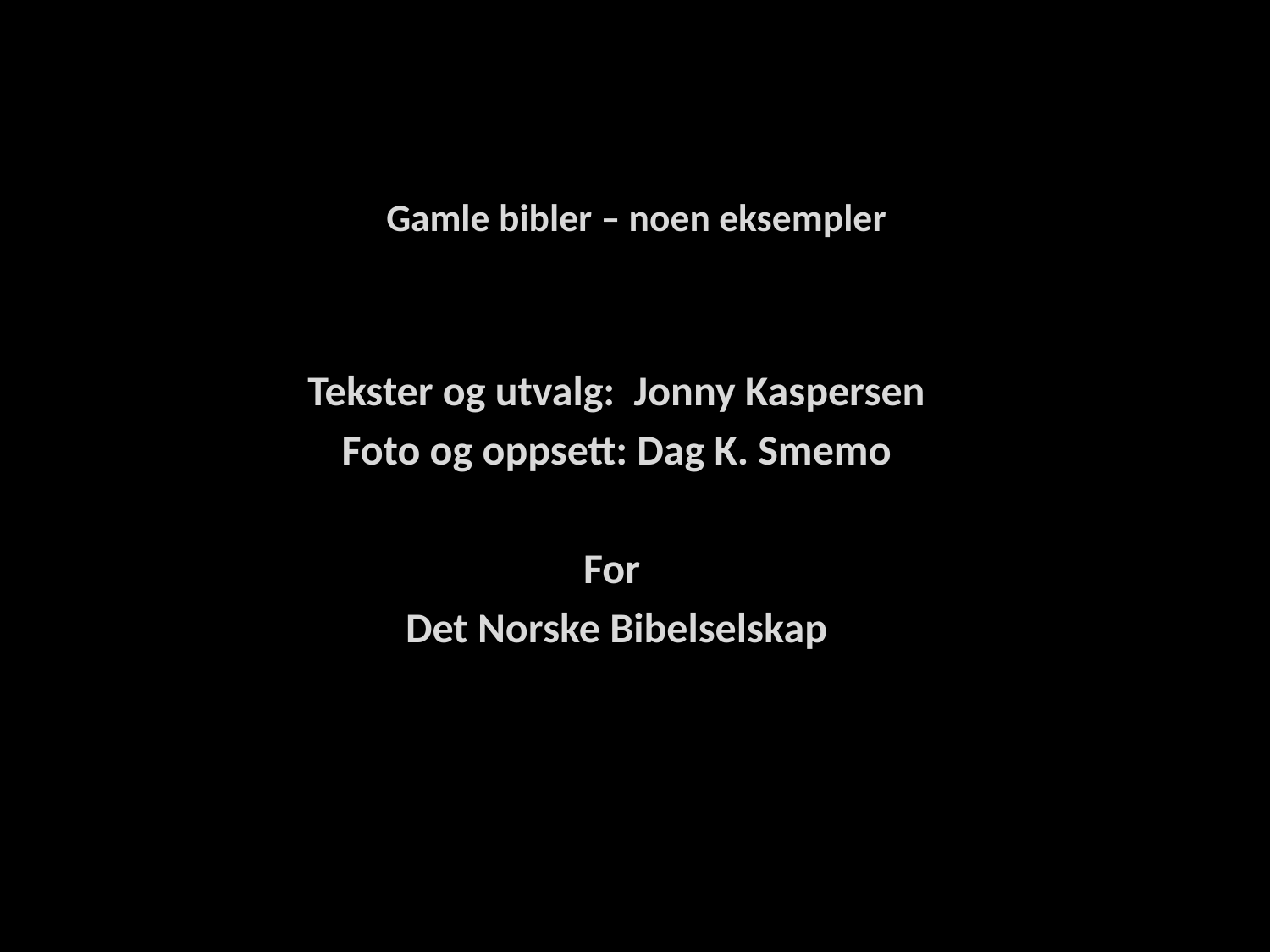

# Gamle bibler – noen eksempler
Tekster og utvalg:  Jonny Kaspersen
Foto og oppsett: Dag K. Smemo

For
Det Norske Bibelselskap